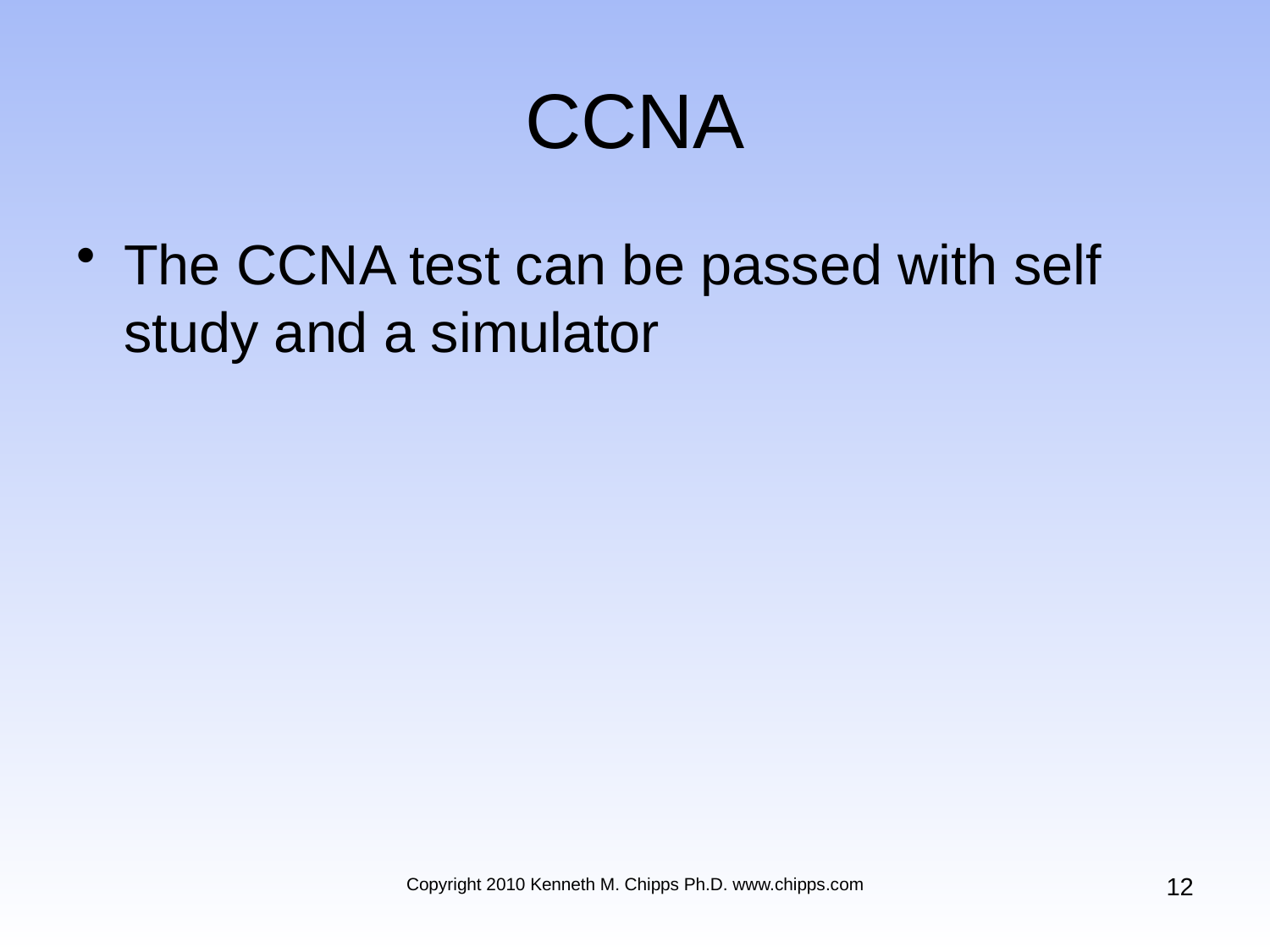

# CCNA
The CCNA test can be passed with self study and a simulator
12
Copyright 2010 Kenneth M. Chipps Ph.D. www.chipps.com